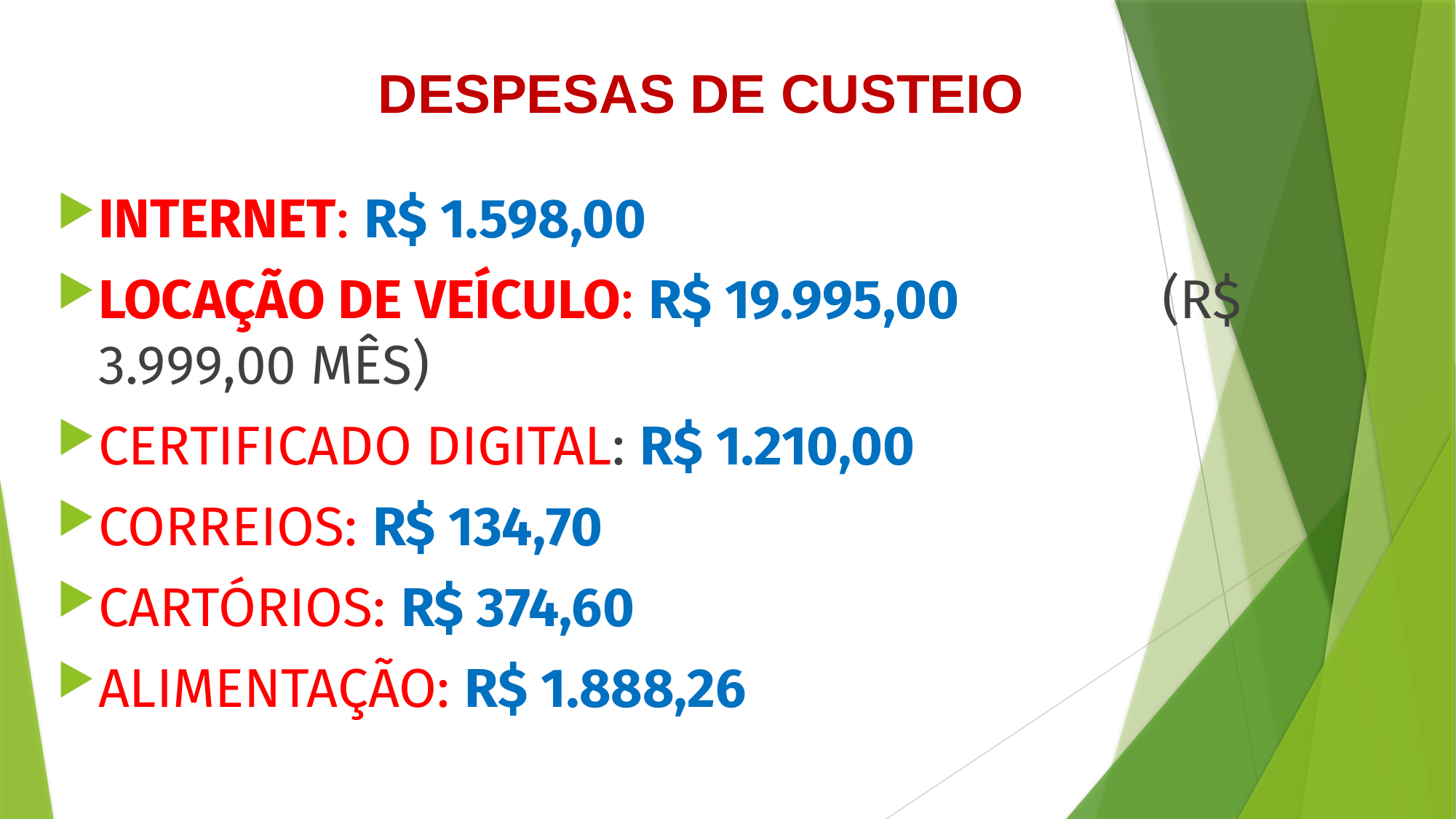

# DESPESAS DE CUSTEIO
INTERNET: R$ 1.598,00
LOCAÇÃO DE VEÍCULO: R$ 19.995,00              (R$ 3.999,00 MÊS)
CERTIFICADO DIGITAL: R$ 1.210,00
CORREIOS: R$ 134,70
CARTÓRIOS: R$ 374,60
ALIMENTAÇÃO: R$ 1.888,26